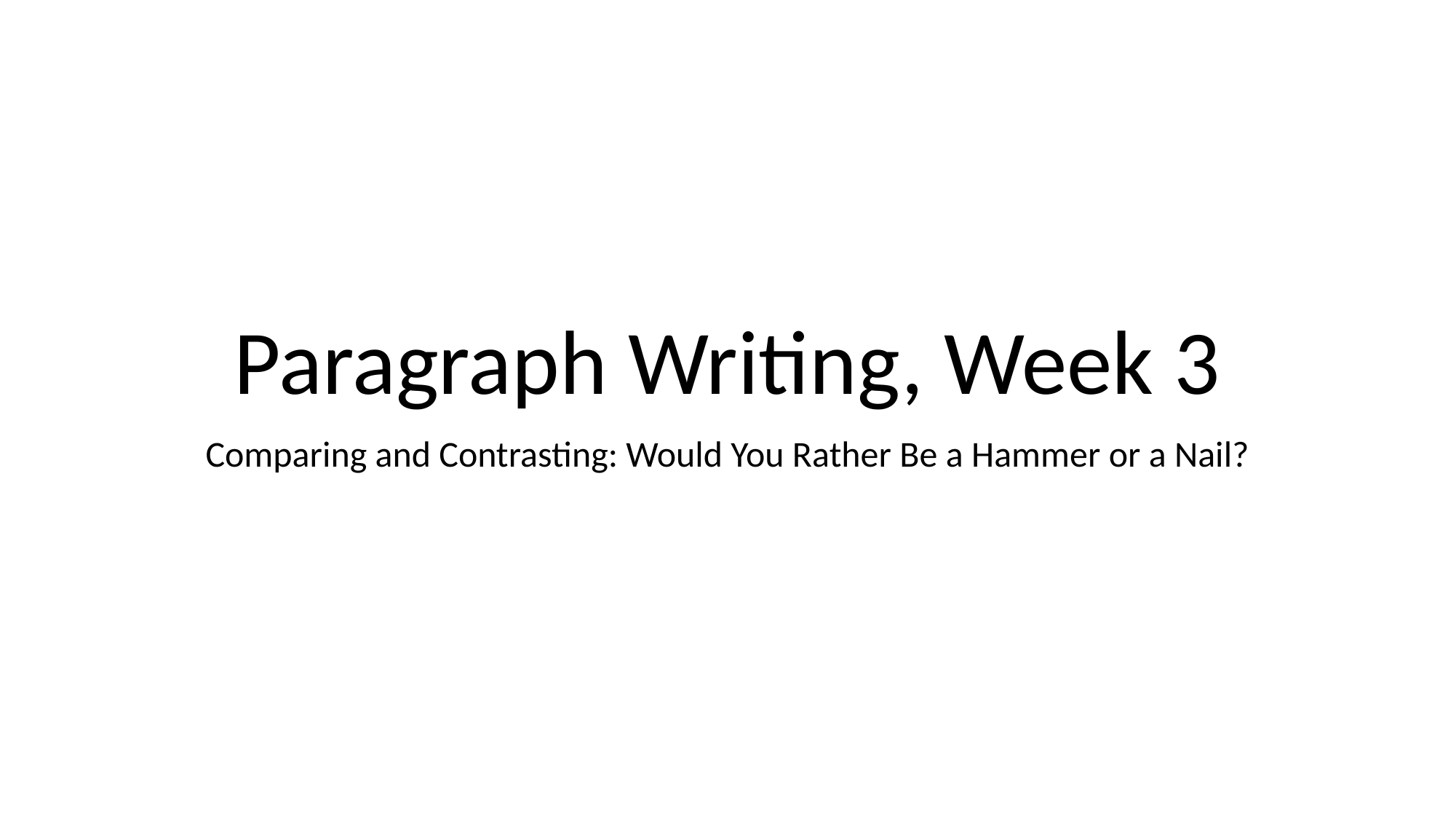

# Paragraph Writing, Week 3
Comparing and Contrasting: Would You Rather Be a Hammer or a Nail?